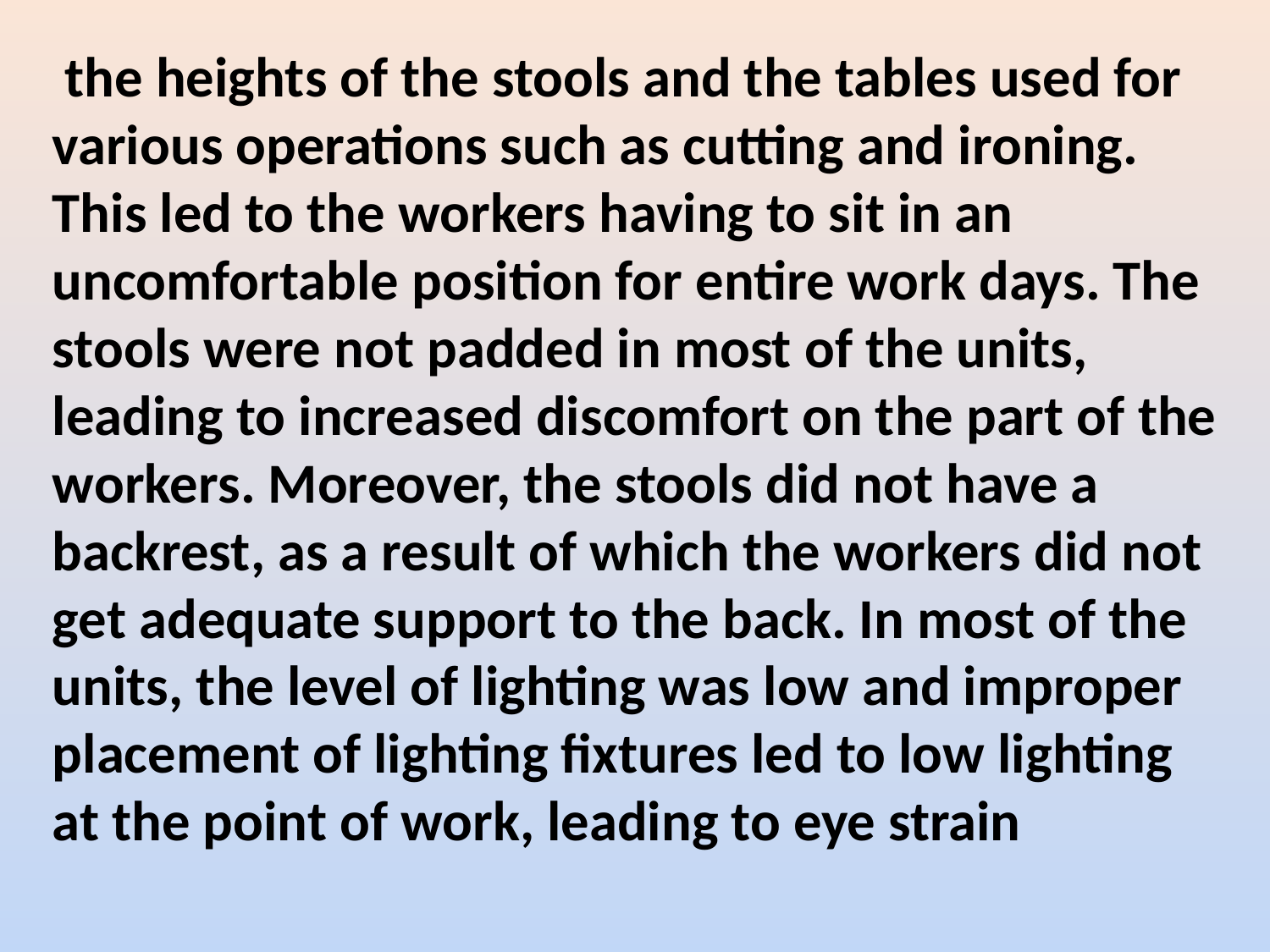

the heights of the stools and the tables used for various operations such as cutting and ironing. This led to the workers having to sit in an uncomfortable position for entire work days. The stools were not padded in most of the units, leading to increased discomfort on the part of the workers. Moreover, the stools did not have a backrest, as a result of which the workers did not get adequate support to the back. In most of the units, the level of lighting was low and improper placement of lighting fixtures led to low lighting at the point of work, leading to eye strain